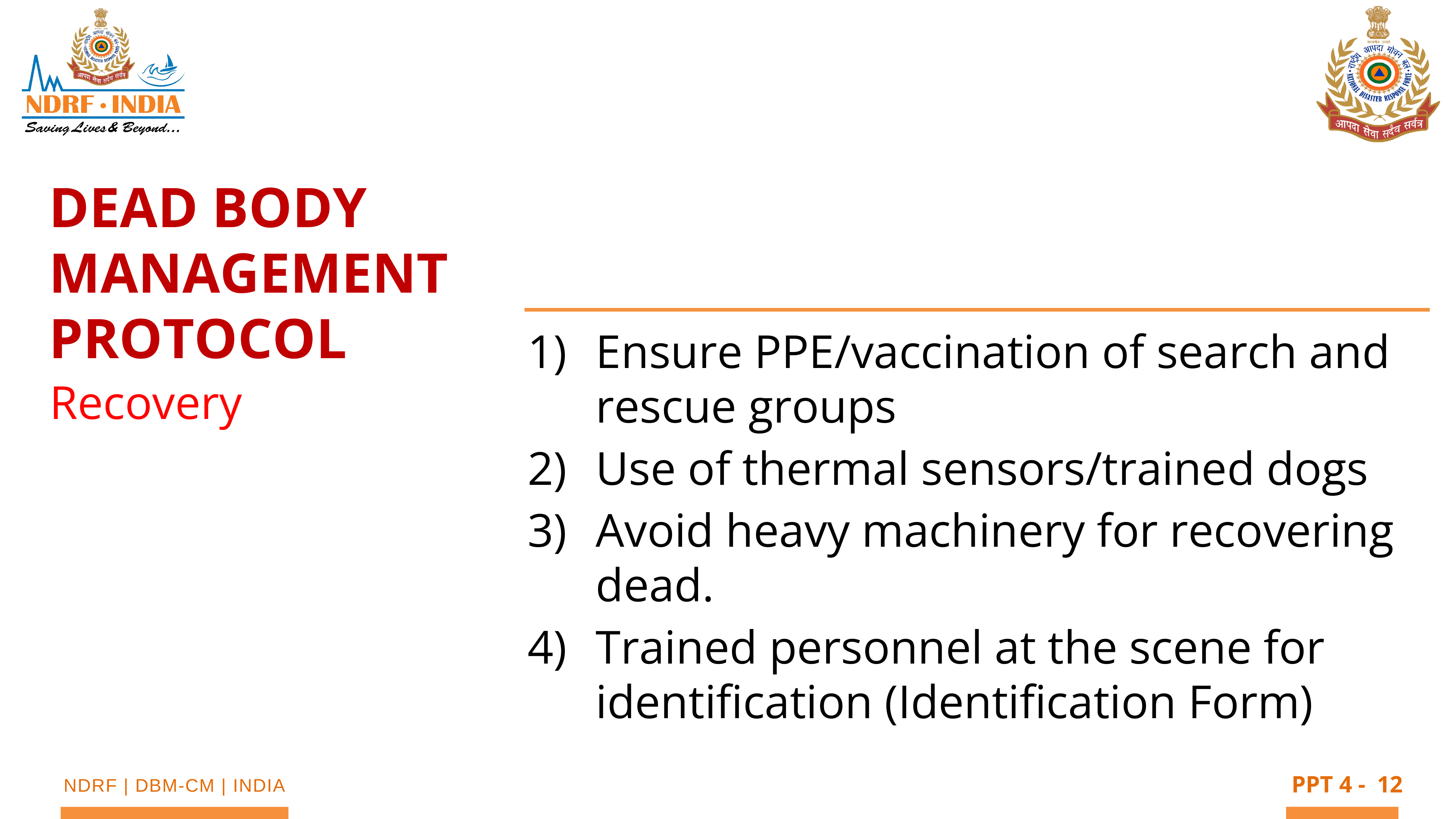

Dead Body Management Protocol
Ensure PPE/vaccination of search and rescue groups
Use of thermal sensors/trained dogs
Avoid heavy machinery for recovering dead.
Trained personnel at the scene for identification (Identification Form)
Recovery
12